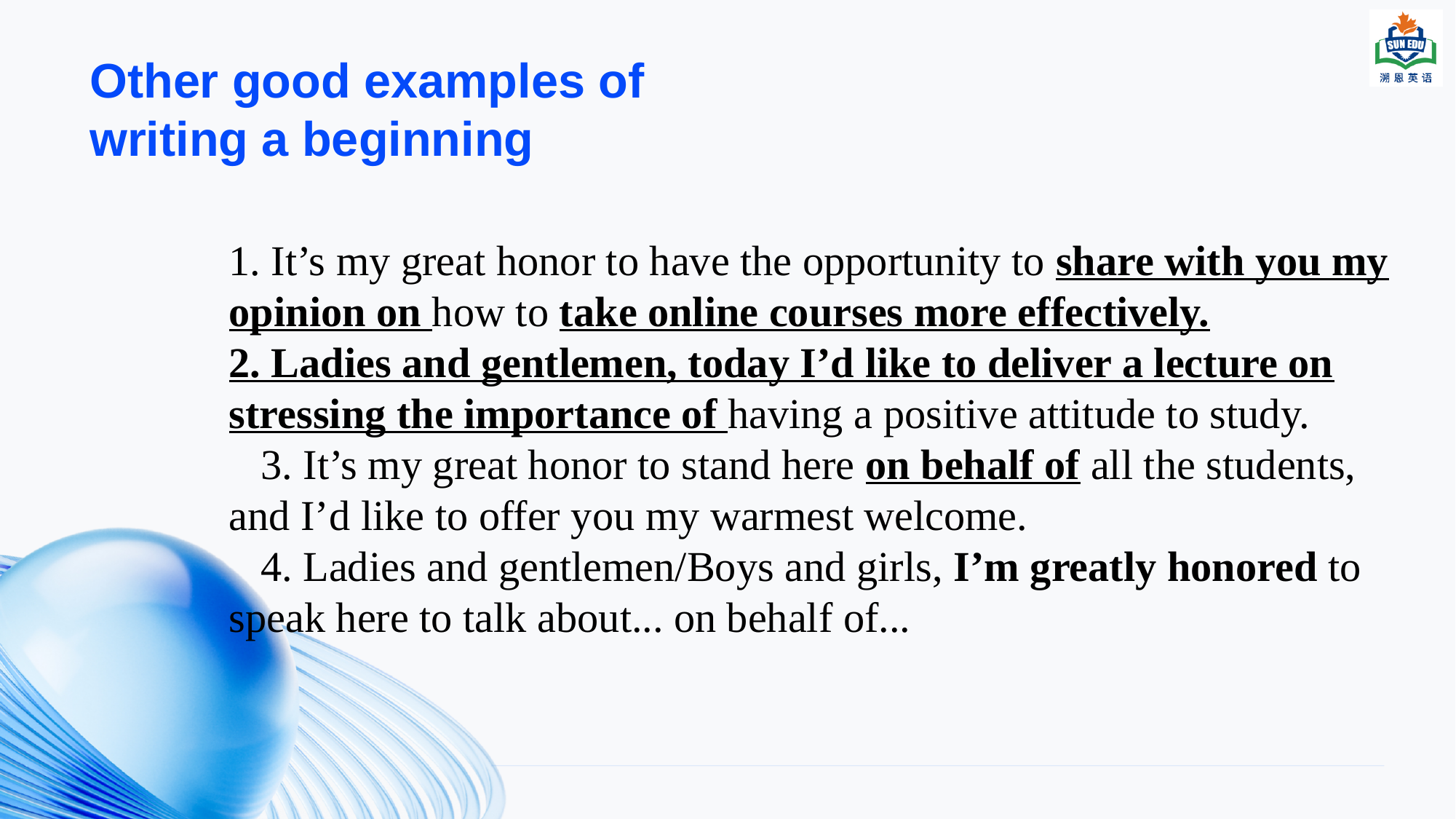

Other good examples of
writing a beginning
1. It’s my great honor to have the opportunity to share with you my opinion on how to take online courses more effectively.2. Ladies and gentlemen, today I’d like to deliver a lecture on stressing the importance of having a positive attitude to study.3. It’s my great honor to stand here on behalf of all the students, and I’d like to offer you my warmest welcome.
4. Ladies and gentlemen/Boys and girls, I’m greatly honored to speak here to talk about... on behalf of...